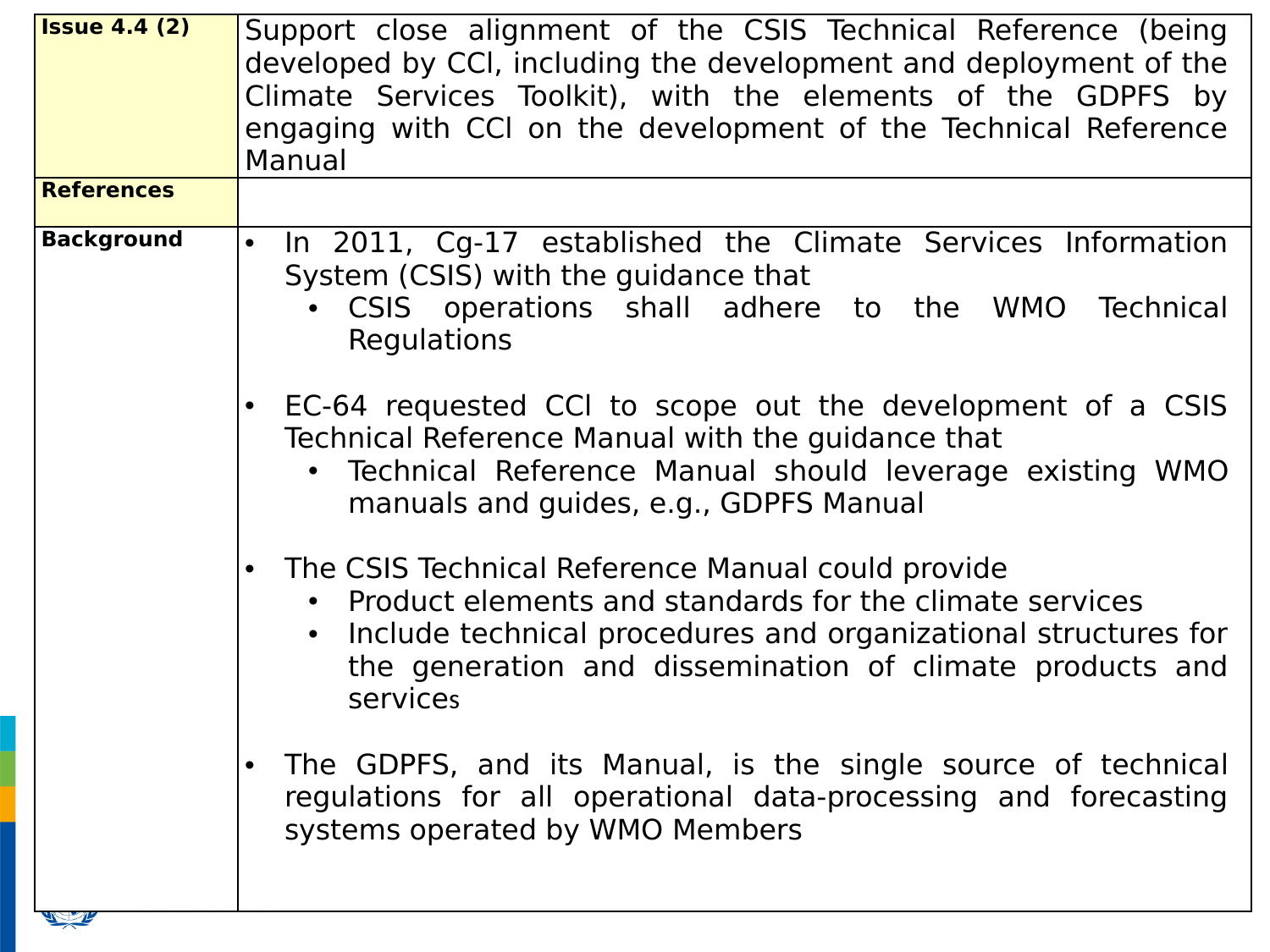

| Issue 4.4 (2) | Support close alignment of the CSIS Technical Reference (being developed by CCl, including the development and deployment of the Climate Services Toolkit), with the elements of the GDPFS by engaging with CCl on the development of the Technical Reference Manual |
| --- | --- |
| References |  |
| Background | In 2011, Cg-17 established the Climate Services Information System (CSIS) with the guidance that CSIS operations shall adhere to the WMO Technical Regulations EC-64 requested CCl to scope out the development of a CSIS Technical Reference Manual with the guidance that Technical Reference Manual should leverage existing WMO manuals and guides, e.g., GDPFS Manual The CSIS Technical Reference Manual could provide Product elements and standards for the climate services Include technical procedures and organizational structures for the generation and dissemination of climate products and services The GDPFS, and its Manual, is the single source of technical regulations for all operational data-processing and forecasting systems operated by WMO Members |